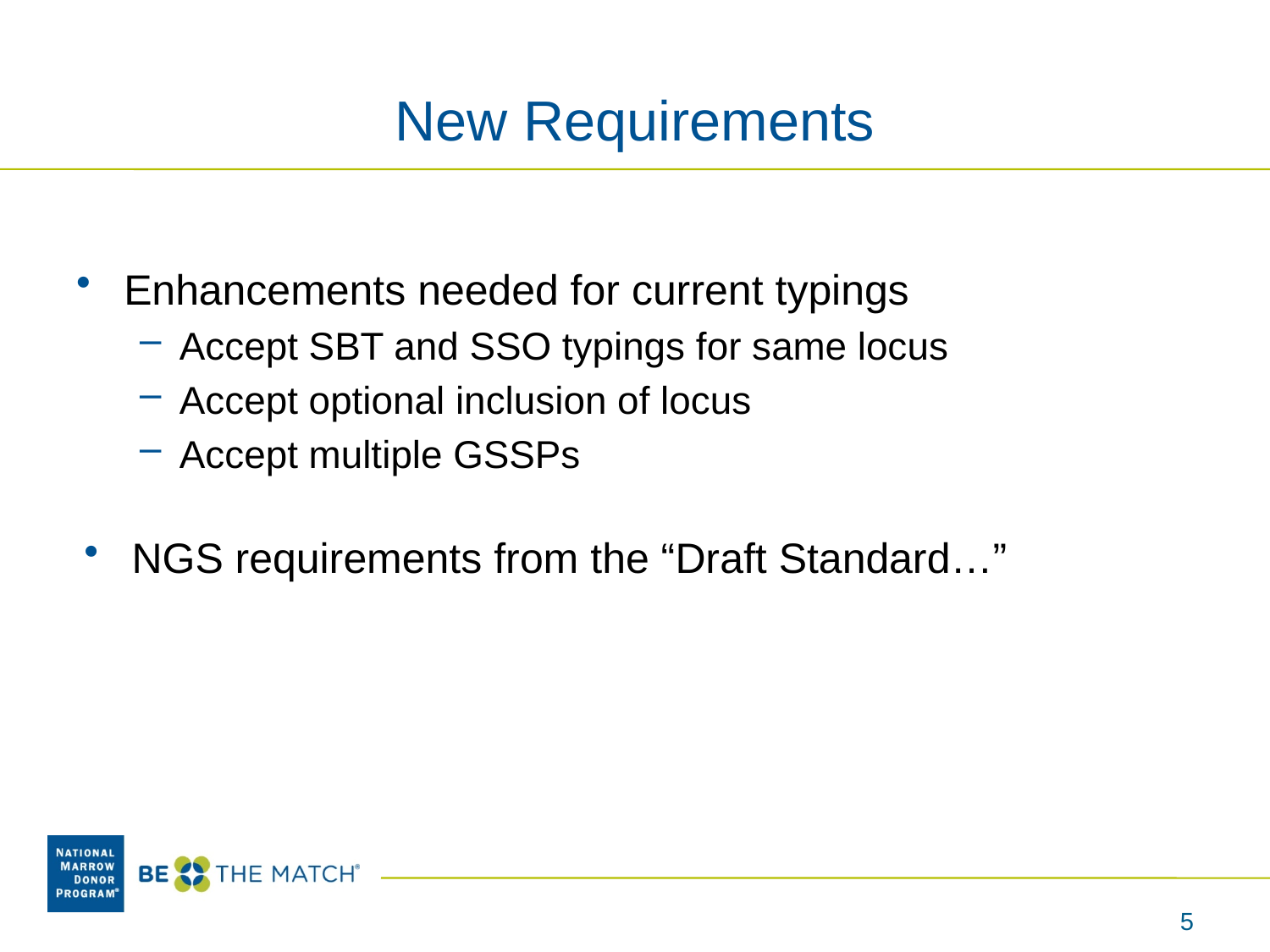

# New Requirements

Enhancements needed for current typings
Accept SBT and SSO typings for same locus
Accept optional inclusion of locus
Accept multiple GSSPs
NGS requirements from the “Draft Standard…”
5